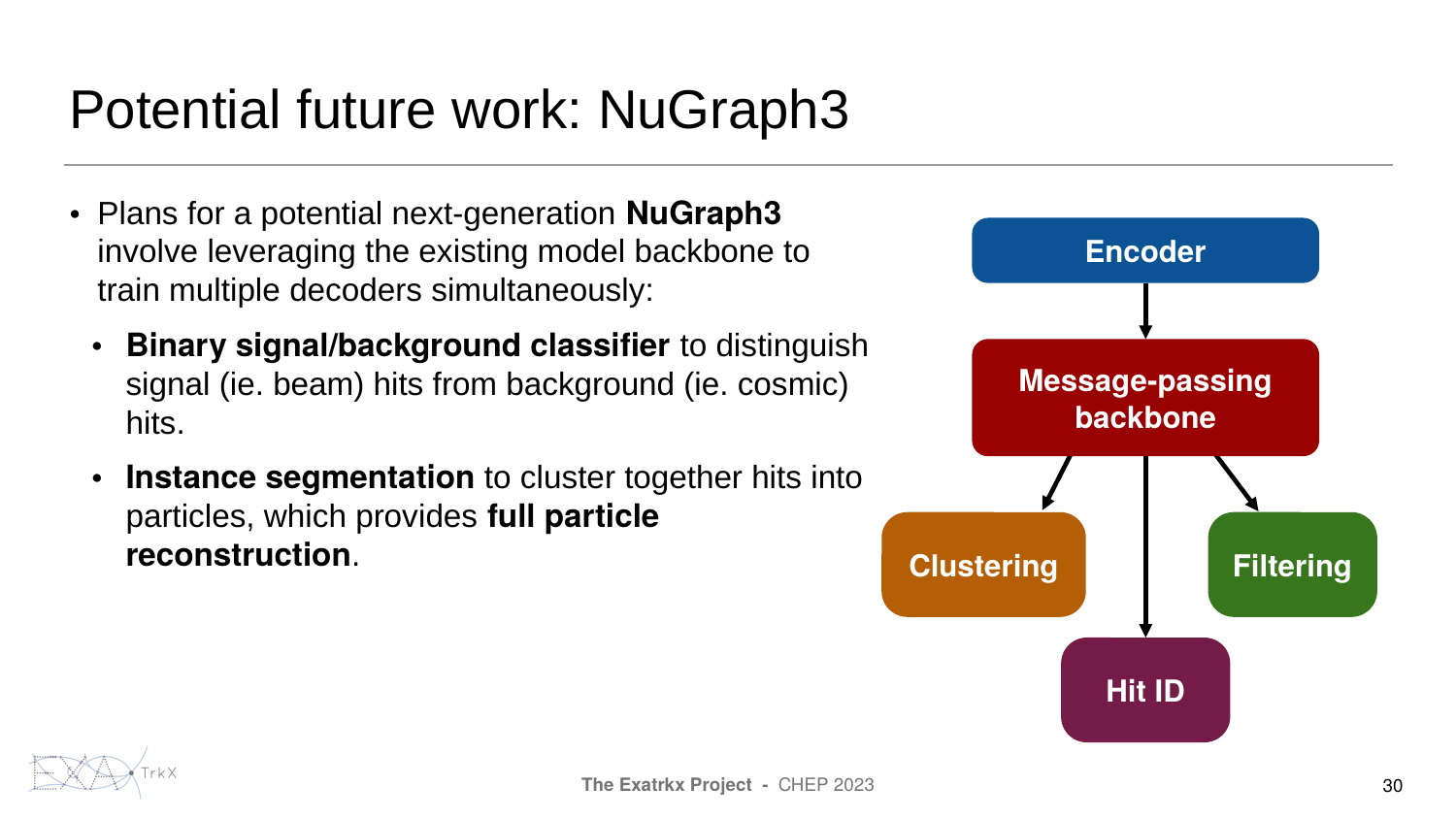

# Potential future work: NuGraph3
Plans for a potential next-generation NuGraph3 involve leveraging the existing model backbone to train multiple decoders simultaneously:
Binary signal/background classifier to distinguish signal (ie. beam) hits from background (ie. cosmic) hits.
Instance segmentation to cluster together hits into particles, which provides full particle reconstruction.
Hierarchical graph network for particle flow on reconstructed particles.
Encoder
Message-passing
backbone
Clustering
Filtering

Hit ID
30